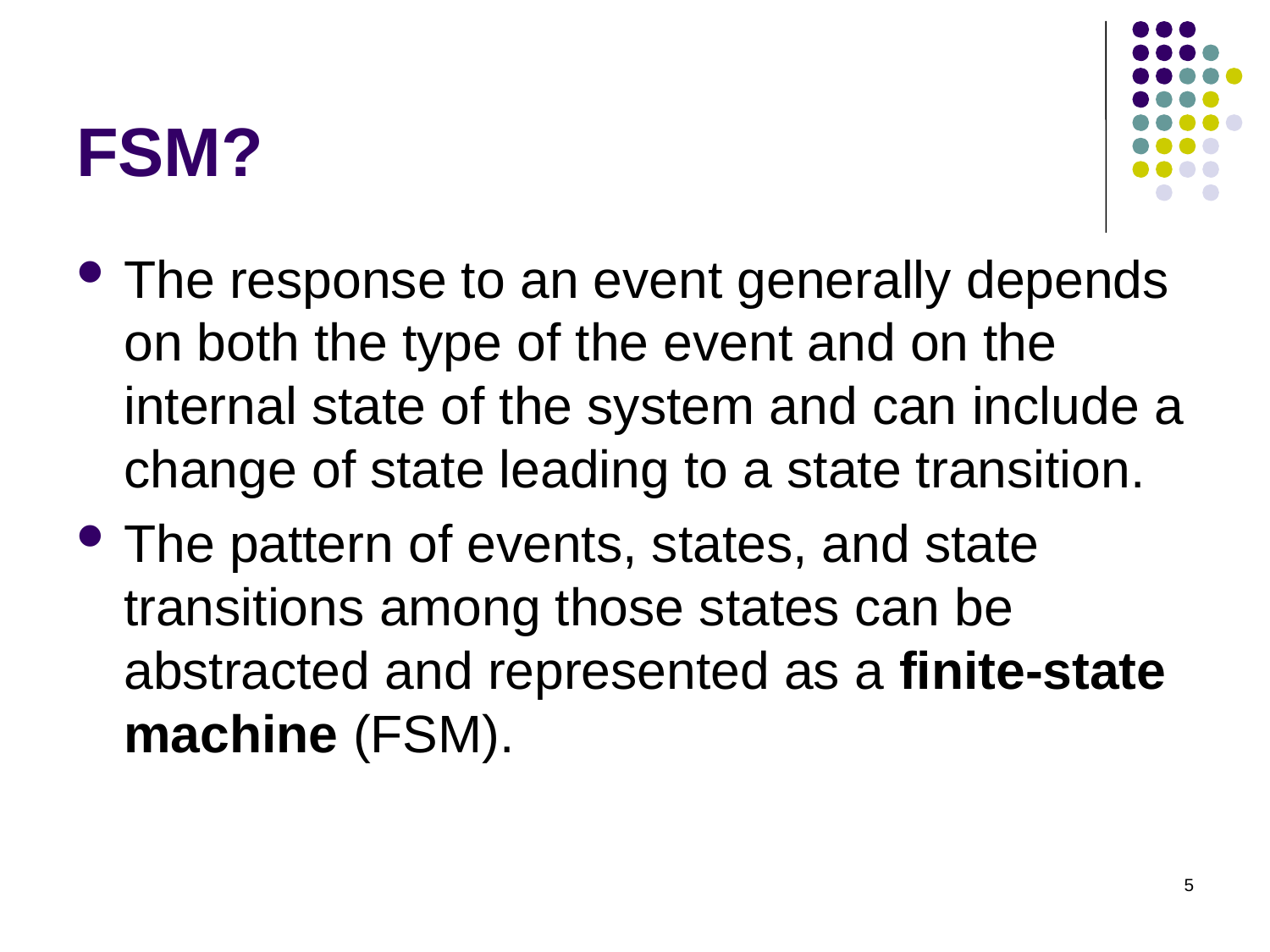

# FSM?
The response to an event generally depends on both the type of the event and on the internal state of the system and can include a change of state leading to a state transition.
The pattern of events, states, and state transitions among those states can be abstracted and represented as a finite-state machine (FSM).

5